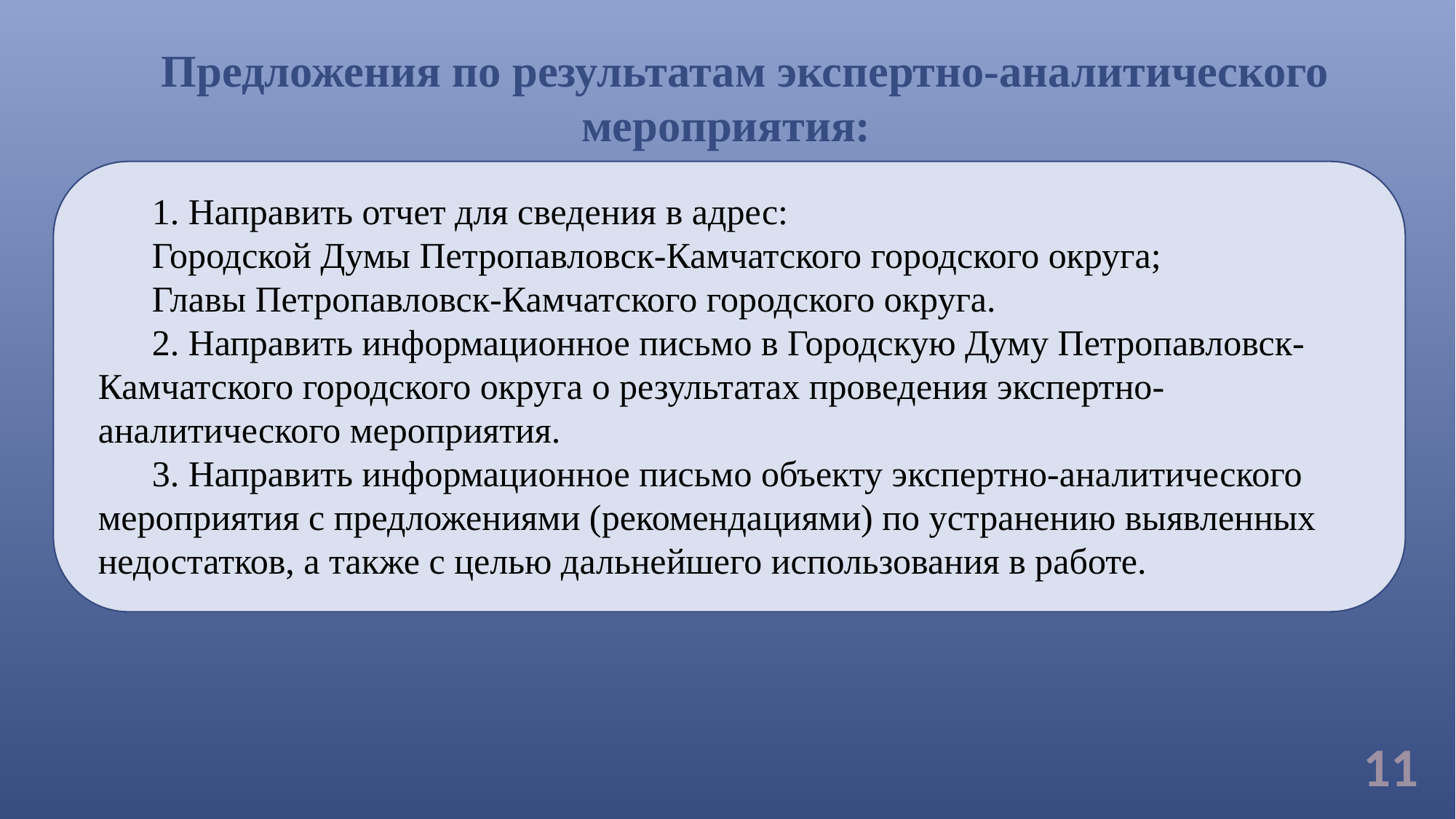

Предложения по результатам экспертно-аналитического мероприятия:

1. Направить отчет для сведения в адрес:
Городской Думы Петропавловск-Камчатского городского округа;
Главы Петропавловск-Камчатского городского округа.
2. Направить информационное письмо в Городскую Думу Петропавловск-Камчатского городского округа о результатах проведения экспертно-аналитического мероприятия.
3. Направить информационное письмо объекту экспертно-аналитического мероприятия с предложениями (рекомендациями) по устранению выявленных недостатков, а также с целью дальнейшего использования в работе.

11